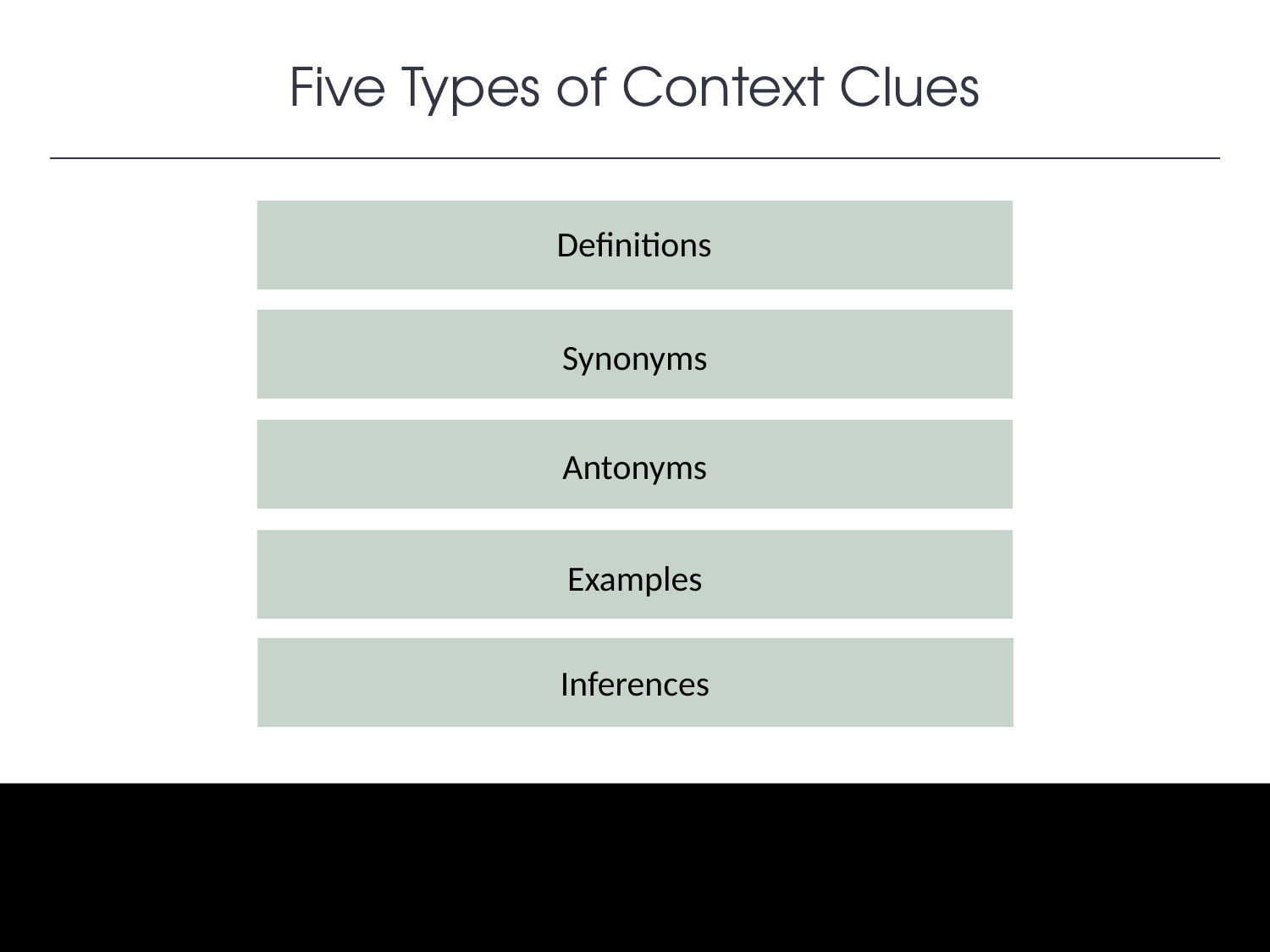

Five Types of Context Clues
HAWKES LEARNING

Definitions

Synonyms

Antonyms

Examples

Inferences